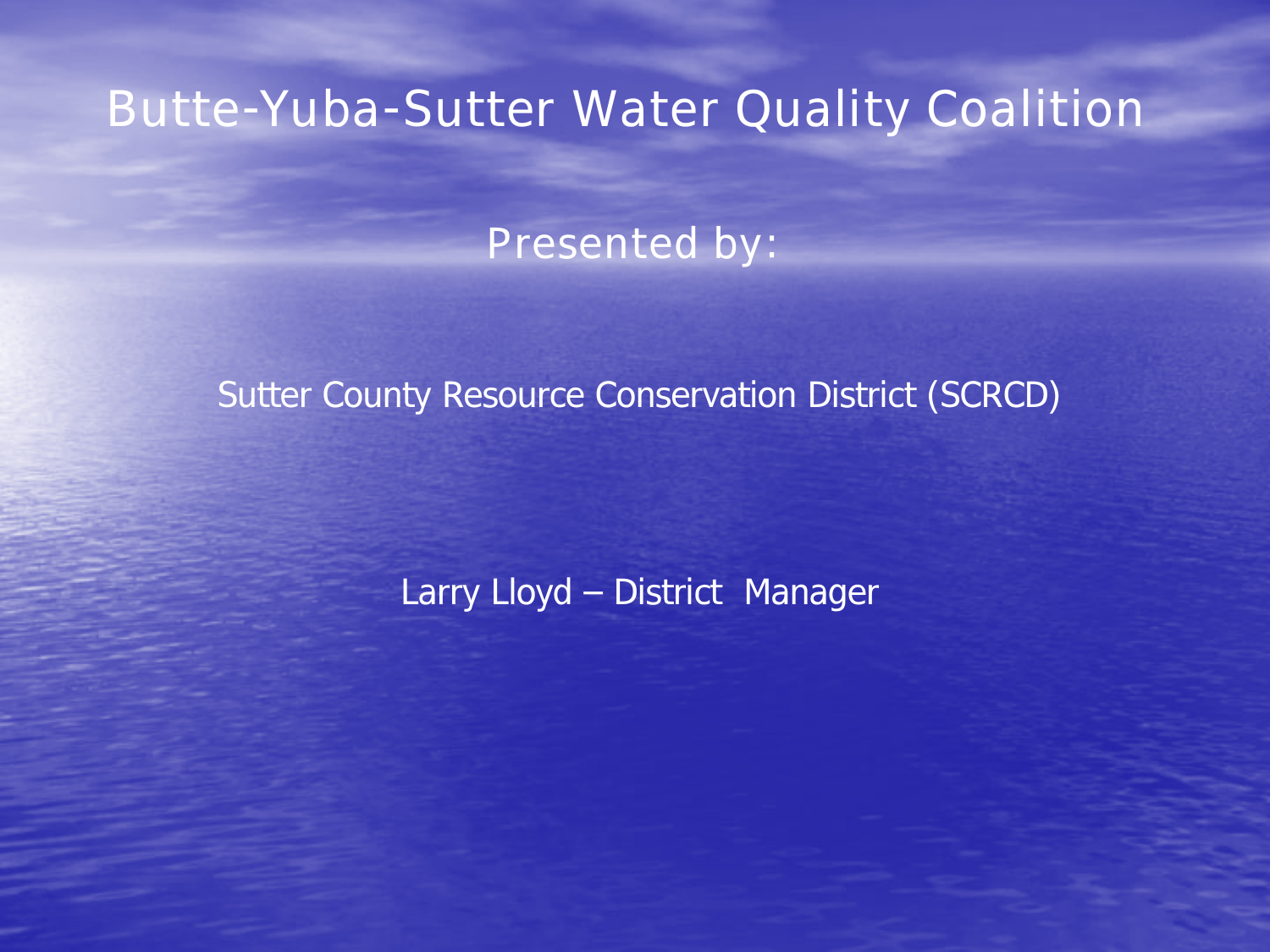

# Butte-Yuba-Sutter Water Quality Coalition

Presented by:

Sutter County Resource Conservation District (SCRCD)

Larry Lloyd – District  Manager